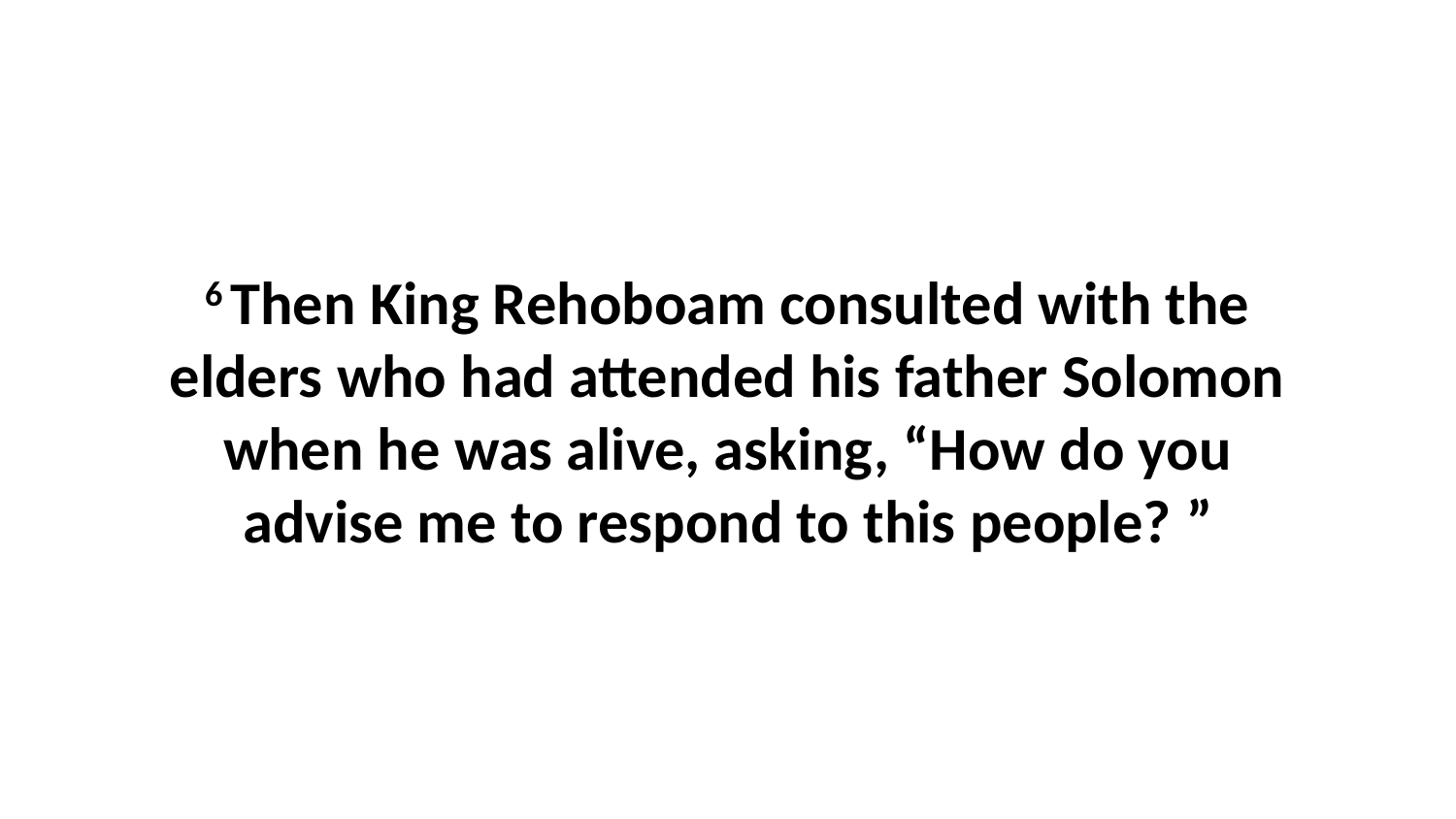

6 Then King Rehoboam consulted with the elders who had attended his father Solomon when he was alive, asking, “How do you advise me to respond to this people? ”